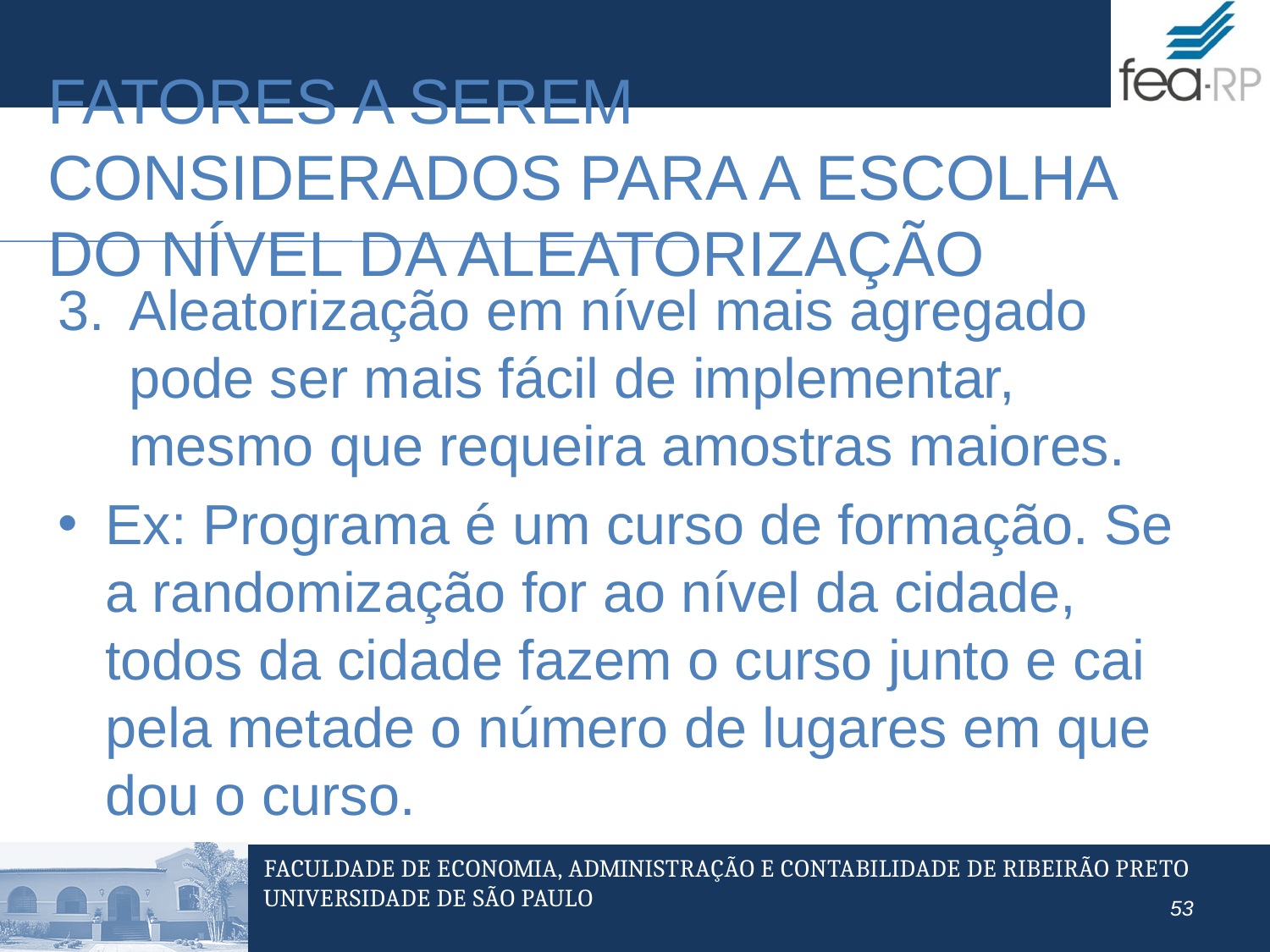

# Fatores a serem considerados para a escolha do nível da aleatorização
Aleatorização em nível mais agregado pode ser mais fácil de implementar, mesmo que requeira amostras maiores.
Ex: Programa é um curso de formação. Se a randomização for ao nível da cidade, todos da cidade fazem o curso junto e cai pela metade o número de lugares em que dou o curso.
53